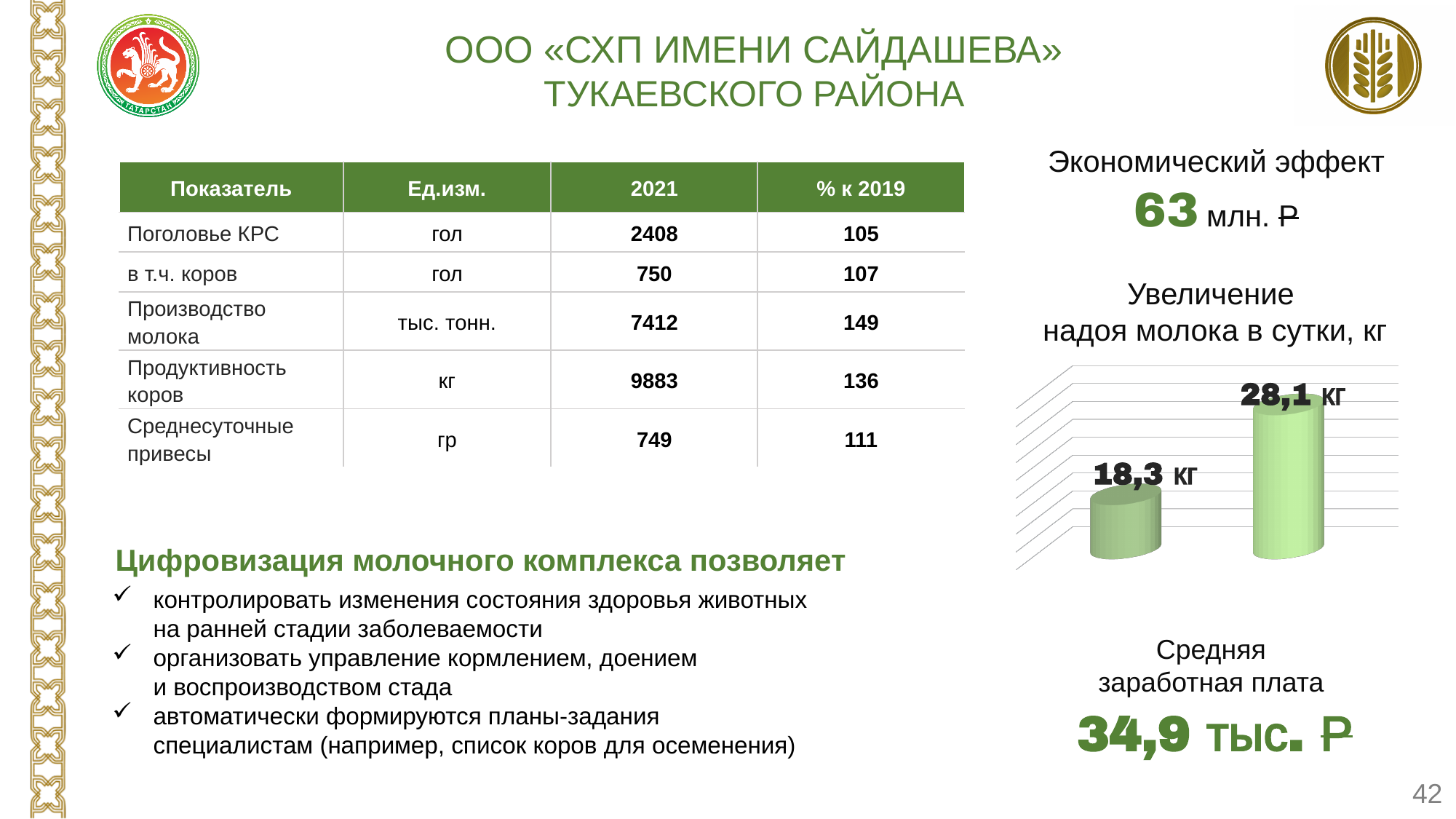

ООО «СХП имени Сайдашева»
ТукаевскОГО районА
Экономический эффект 63 млн. Р
| Показатель | Ед.изм. | 2021 | % к 2019 |
| --- | --- | --- | --- |
| Поголовье КРС | гол | 2408 | 105 |
| в т.ч. коров | гол | 750 | 107 |
| Производство молока | тыс. тонн. | 7412 | 149 |
| Продуктивность коров | кг | 9883 | 136 |
| Среднесуточные привесы | гр | 749 | 111 |
Увеличение
надоя молока в сутки, кг
28,1 кг

[unsupported chart]

18,3 кг
Цифровизация молочного комплекса позволяет
контролировать изменения состояния здоровья животных
на ранней стадии заболеваемости
организовать управление кормлением, доением
и воспроизводством стада
автоматически формируются планы-задания
специалистам (например, список коров для осеменения)
Средняя
заработная плата
34,9 тыс. Р
42